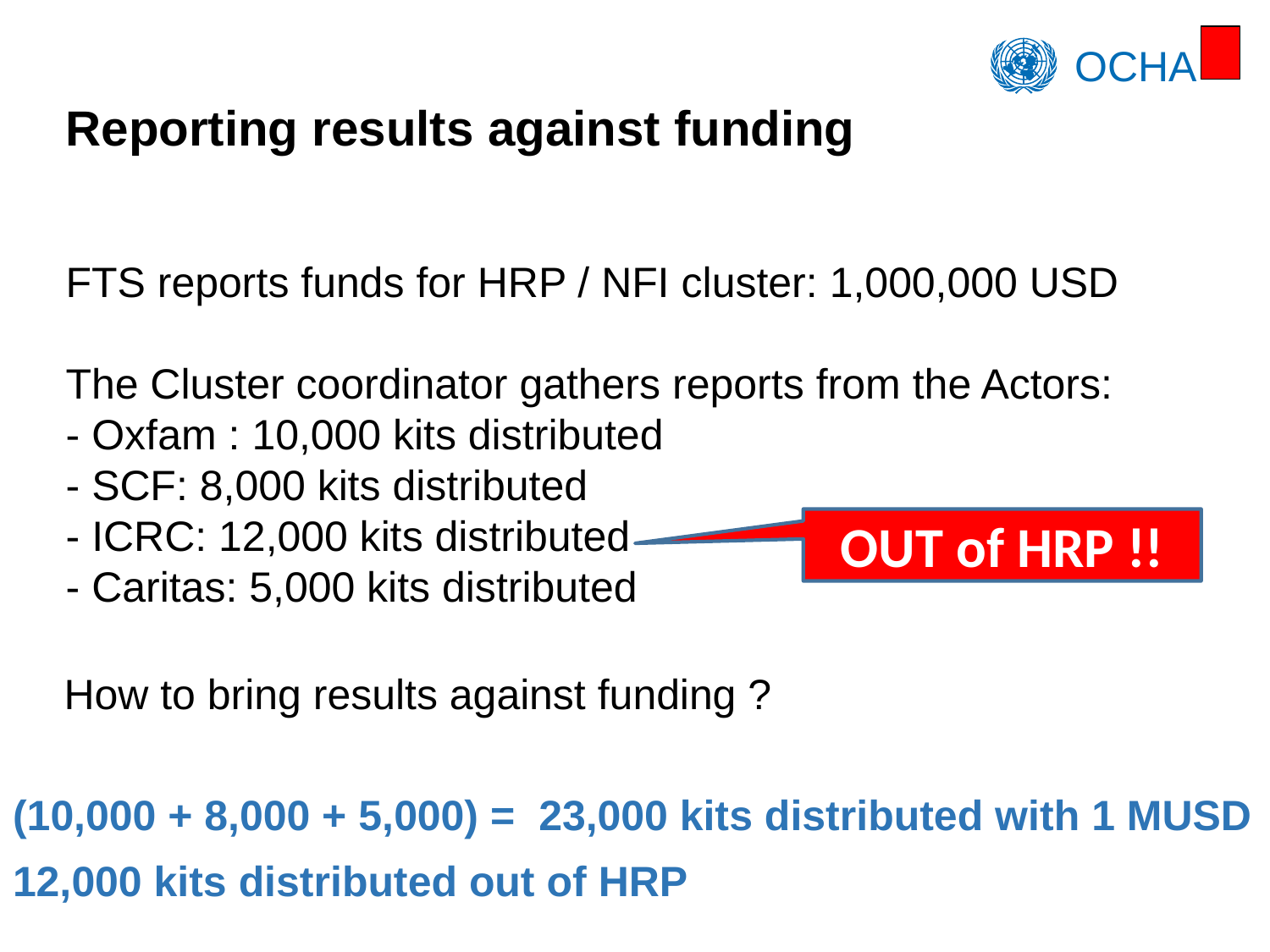

Reporting results against funding
FTS reports funds for HRP / NFI cluster: 1,000,000 USD

The Cluster coordinator gathers reports from the Actors:
- Oxfam : 10,000 kits distributed
- SCF: 8,000 kits distributed
- ICRC: 12,000 kits distributed
- Caritas: 5,000 kits distributed
OUT of HRP !!
How to bring results against funding ?
(10,000 + 8,000 + 5,000) =  23,000 kits distributed with 1 MUSD
12,000 kits distributed out of HRP